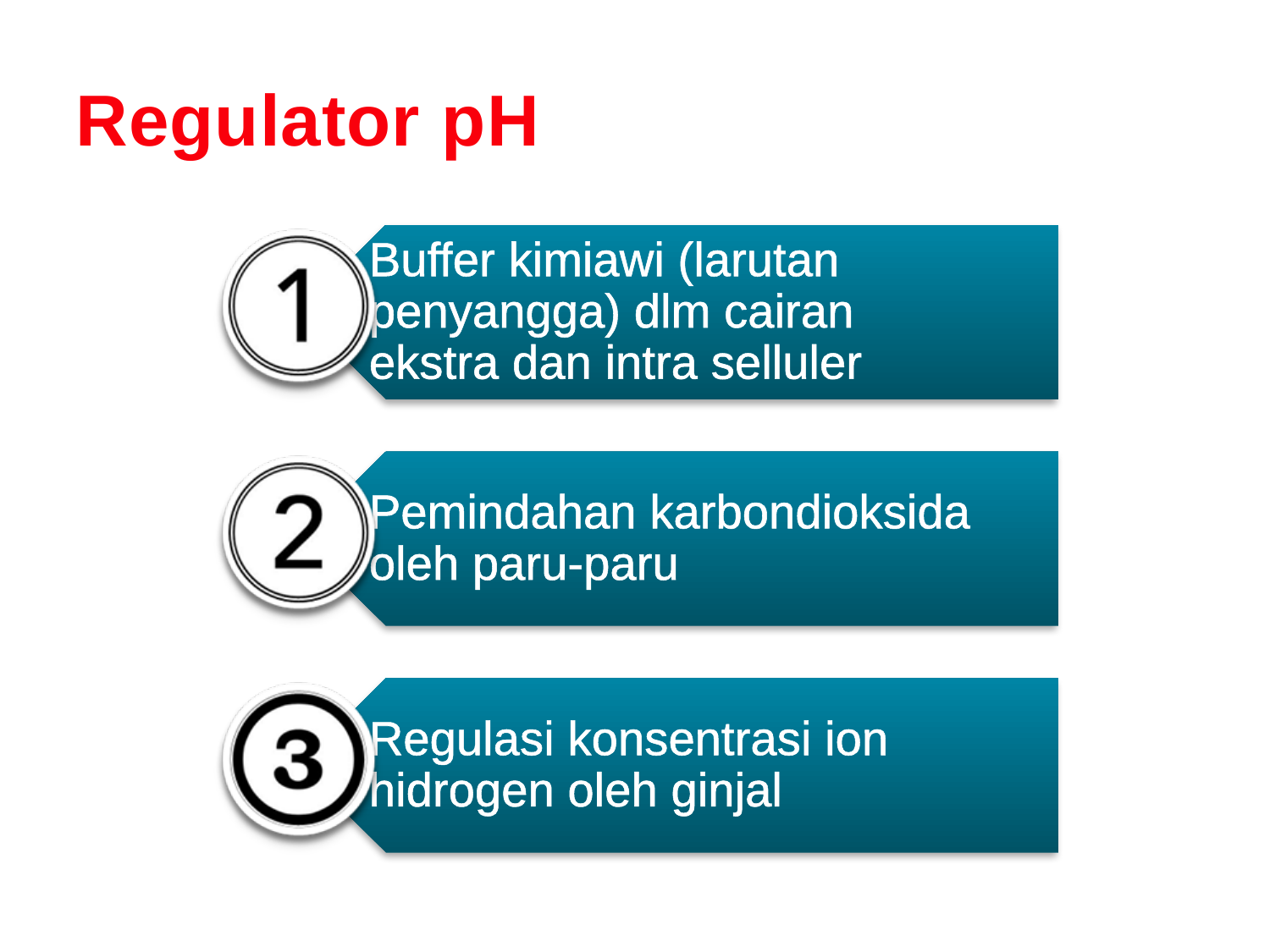

# Regulator pH
Buffer kimiawi (larutan penyangga) dlm cairan ekstra dan intra selluler
Pemindahan karbondioksida oleh paru-paru
Regulasi konsentrasi ion hidrogen oleh ginjal
diyah.candra@yahoo.com
10